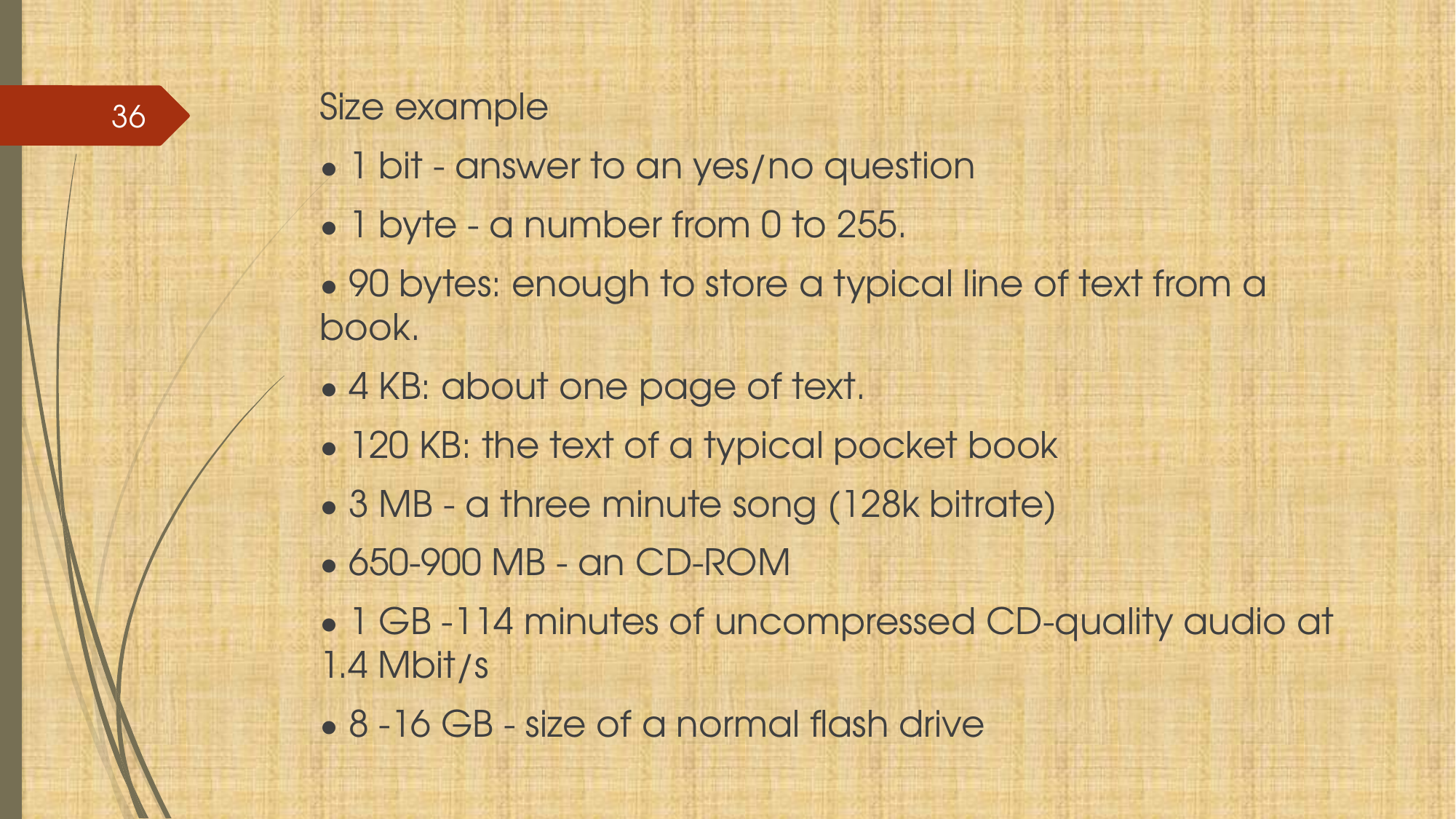

Size example
• 1 bit - answer to an yes/no question
• 1 byte - a number from 0 to 255.
• 90 bytes: enough to store a typical line of text from a book.
• 4 KB: about one page of text.
• 120 KB: the text of a typical pocket book
• 3 MB - a three minute song (128k bitrate)
• 650-900 MB - an CD-ROM
• 1 GB -114 minutes of uncompressed CD-quality audio at 1.4 Mbit/s
• 8 -16 GB - size of a normal flash drive
36